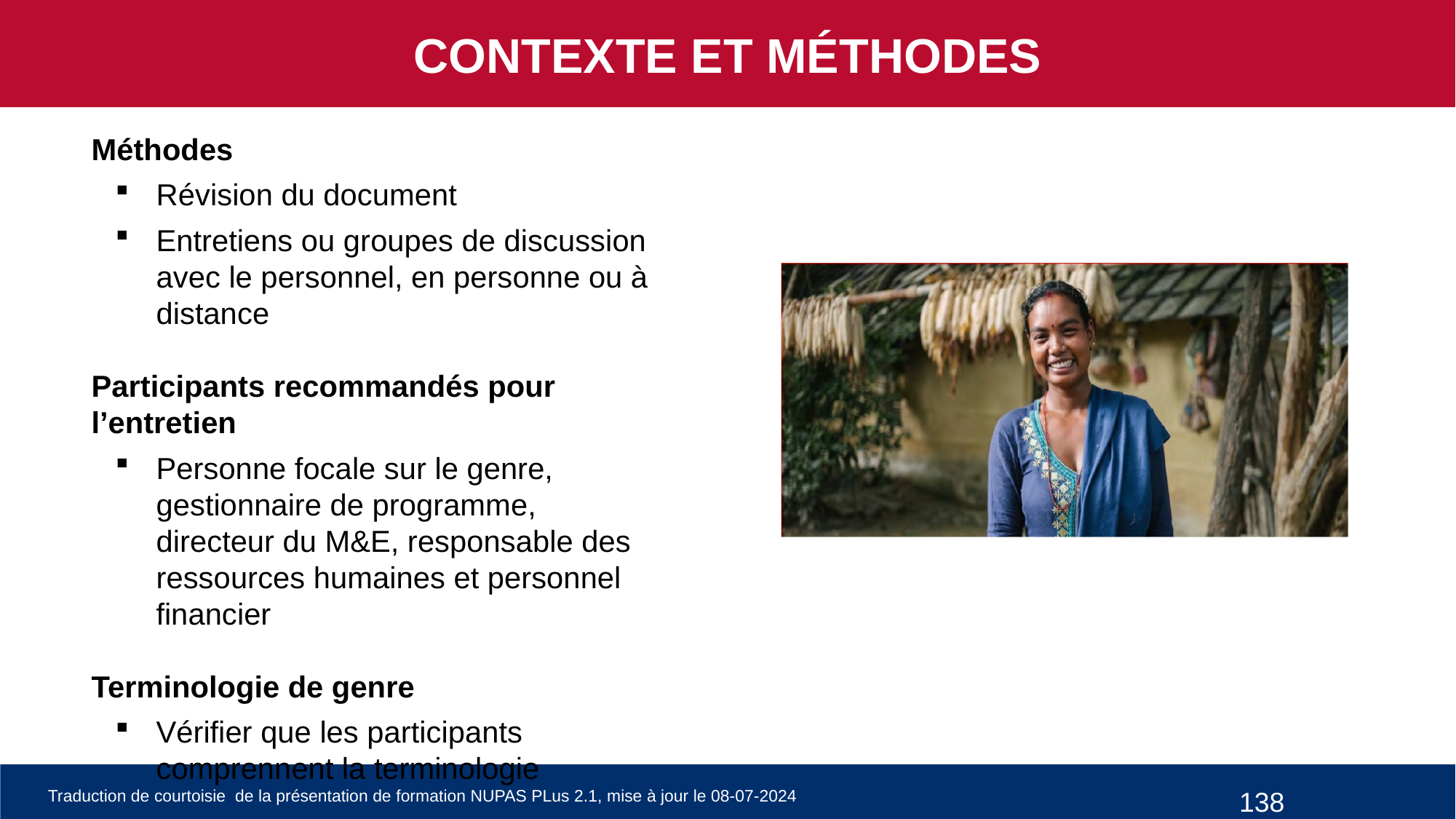

CONTEXTE ET MÉTHODES
Méthodes
Révision du document
Entretiens ou groupes de discussion avec le personnel, en personne ou à distance

Participants recommandés pour l’entretien
Personne focale sur le genre, gestionnaire de programme, directeur du M&E, responsable des ressources humaines et personnel financier

Terminologie de genre
Vérifier que les participants comprennent la terminologie

Traduction de courtoisie  de la présentation de formation NUPAS PLus 2.1, mise à jour le 08-07-2024
138